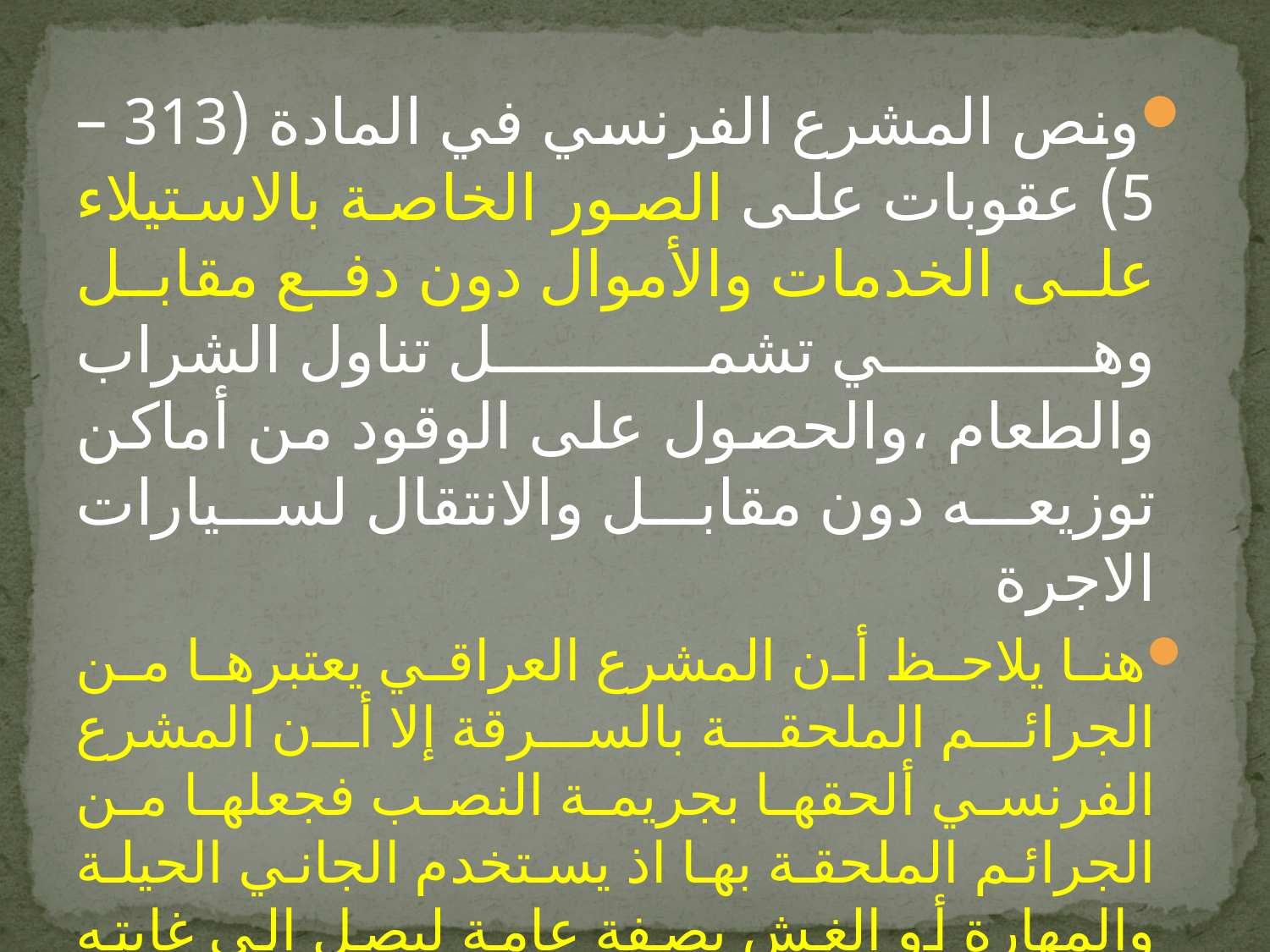

#
ونص المشرع الفرنسي في المادة (313 – 5) عقوبات على الصور الخاصة بالاستيلاء على الخدمات والأموال دون دفع مقابل وهي تشمل تناول الشراب والطعام ،والحصول على الوقود من أماكن توزيعه دون مقابل والانتقال لسيارات الاجرة
هنا يلاحظ أن المشرع العراقي يعتبرها من الجرائم الملحقة بالسرقة إلا أن المشرع الفرنسي ألحقها بجريمة النصب فجعلها من الجرائم الملحقة بها اذ يستخدم الجاني الحيلة والمهارة أو الغش بصفة عامة ليصل إلى غايته رغم علمه المسبق أنه يستحيل عليه دفع مقابل الخدمة التي يريد الحصول عليها